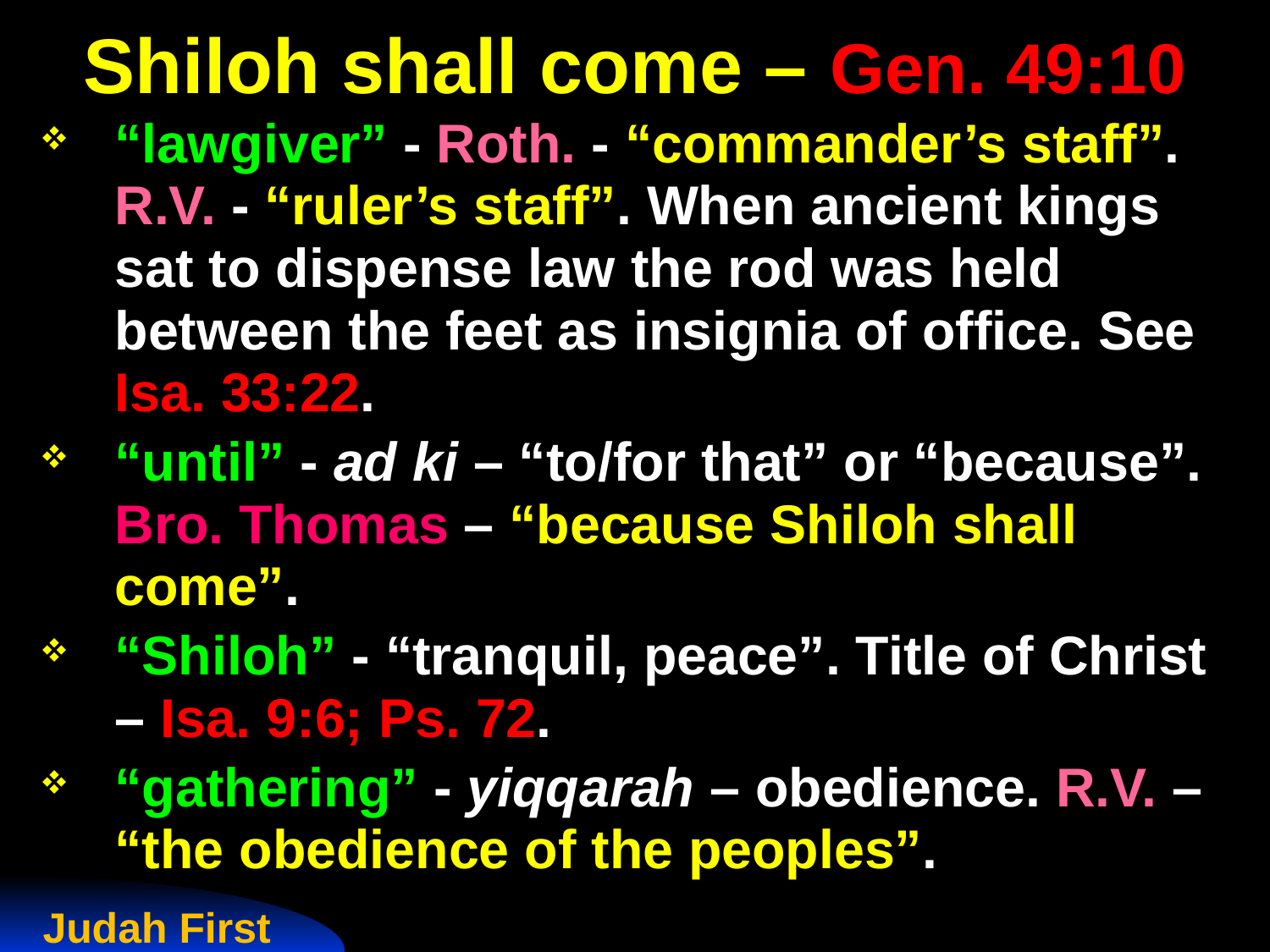

# Shiloh shall come – Gen. 49:10
“lawgiver” - Roth. - “commander’s staff”. R.V. - “ruler’s staff”. When ancient kings sat to dispense law the rod was held between the feet as insignia of office. See Isa. 33:22.
“until” - ad ki – “to/for that” or “because”. Bro. Thomas – “because Shiloh shall come”.
“Shiloh” - “tranquil, peace”. Title of Christ – Isa. 9:6; Ps. 72.
“gathering” - yiqqarah – obedience. R.V. – “the obedience of the peoples”.
Judah First